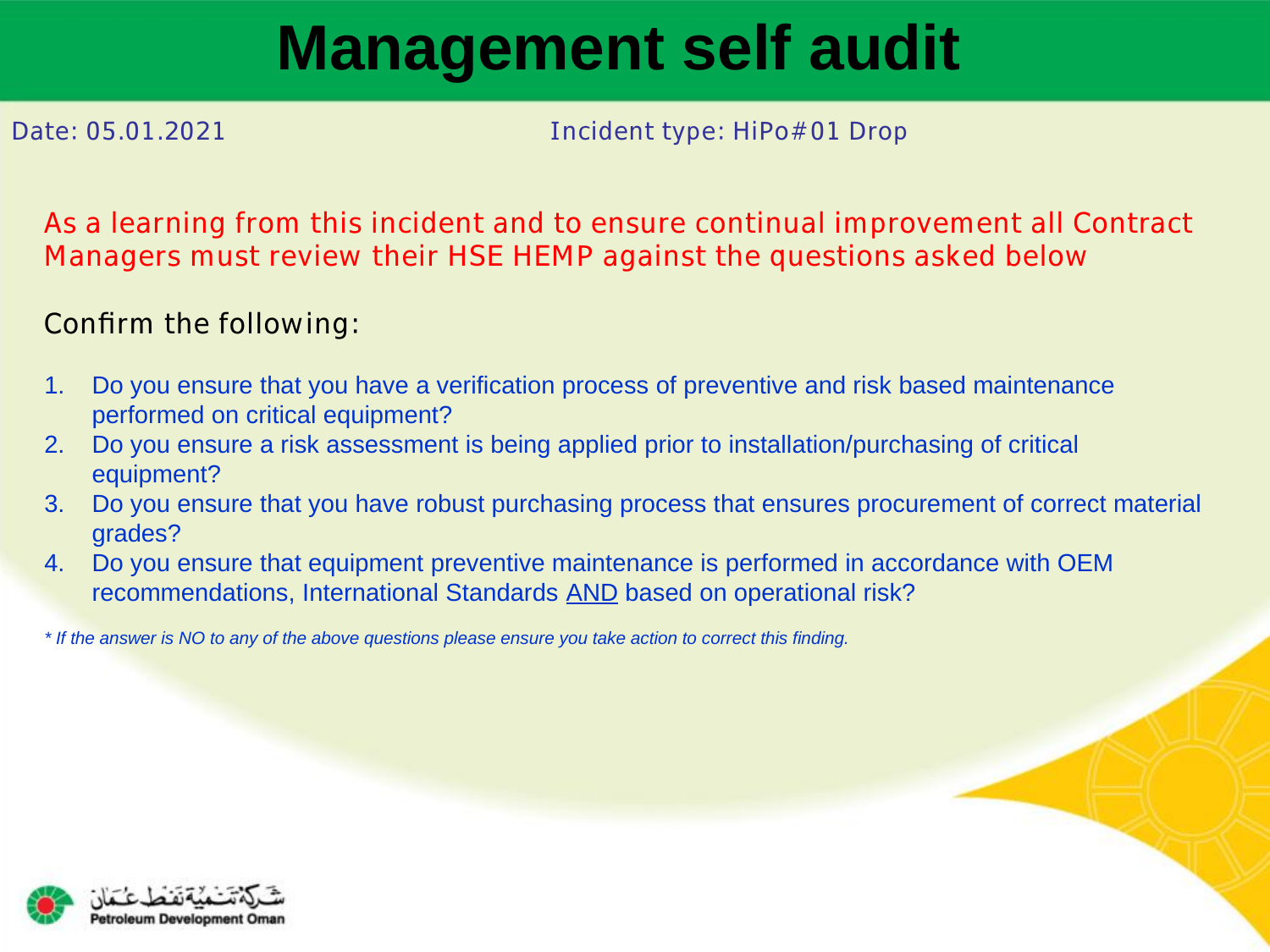

Management self audit

Date: 05.01.2021                                             Incident type: HiPo#01 Drop

As a learning from this incident and to ensure continual improvement all Contract
Managers must review their HSE HEMP against the questions asked below

Confirm the following:

Do you ensure that you have a verification process of preventive and risk based maintenance performed on critical equipment?
Do you ensure a risk assessment is being applied prior to installation/purchasing of critical equipment?
Do you ensure that you have robust purchasing process that ensures procurement of correct material grades?
Do you ensure that equipment preventive maintenance is performed in accordance with OEM recommendations, International Standards AND based on operational risk?

* If the answer is NO to any of the above questions please ensure you take action to correct this finding.